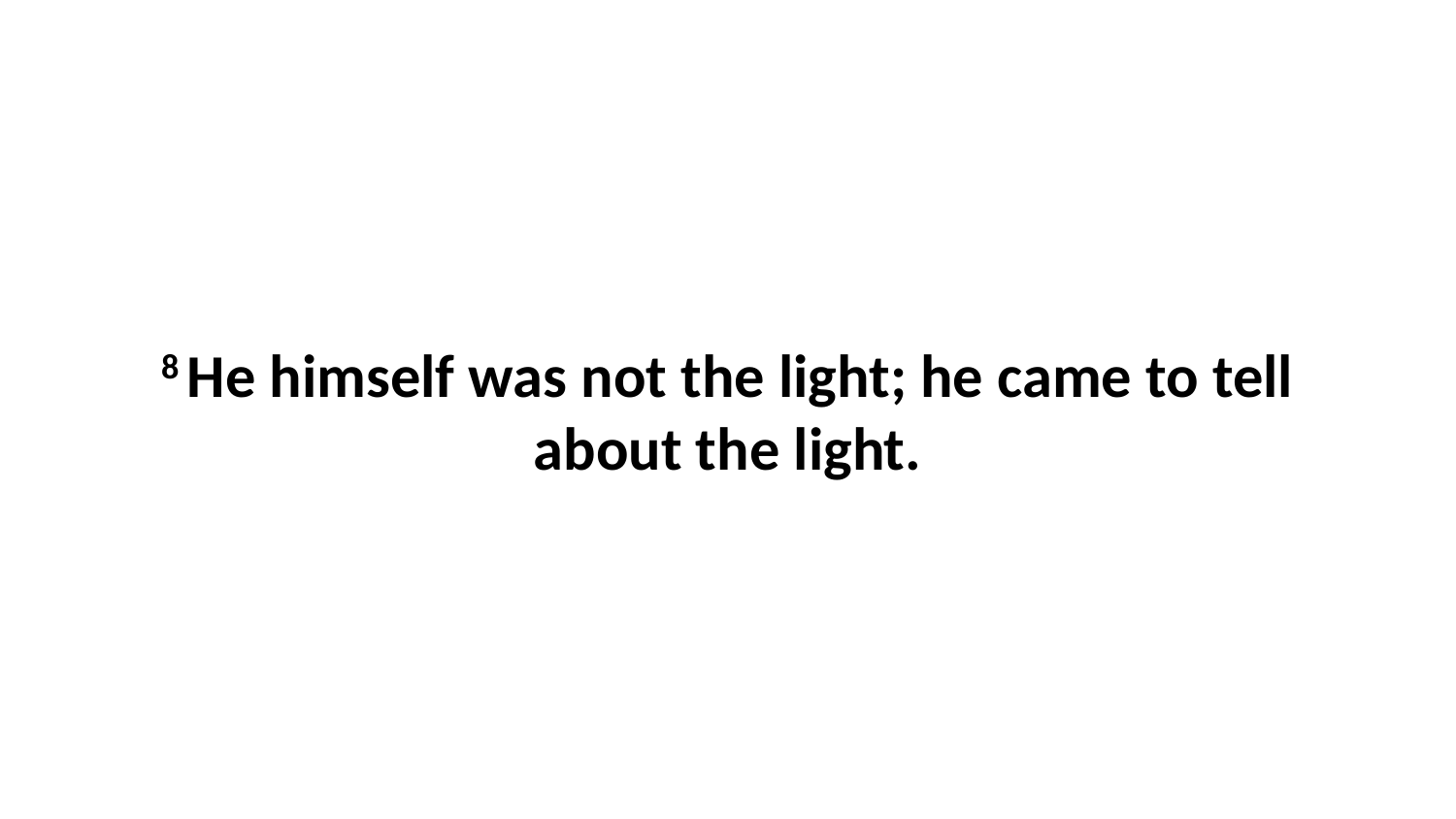

8 He himself was not the light; he came to tell about the light.